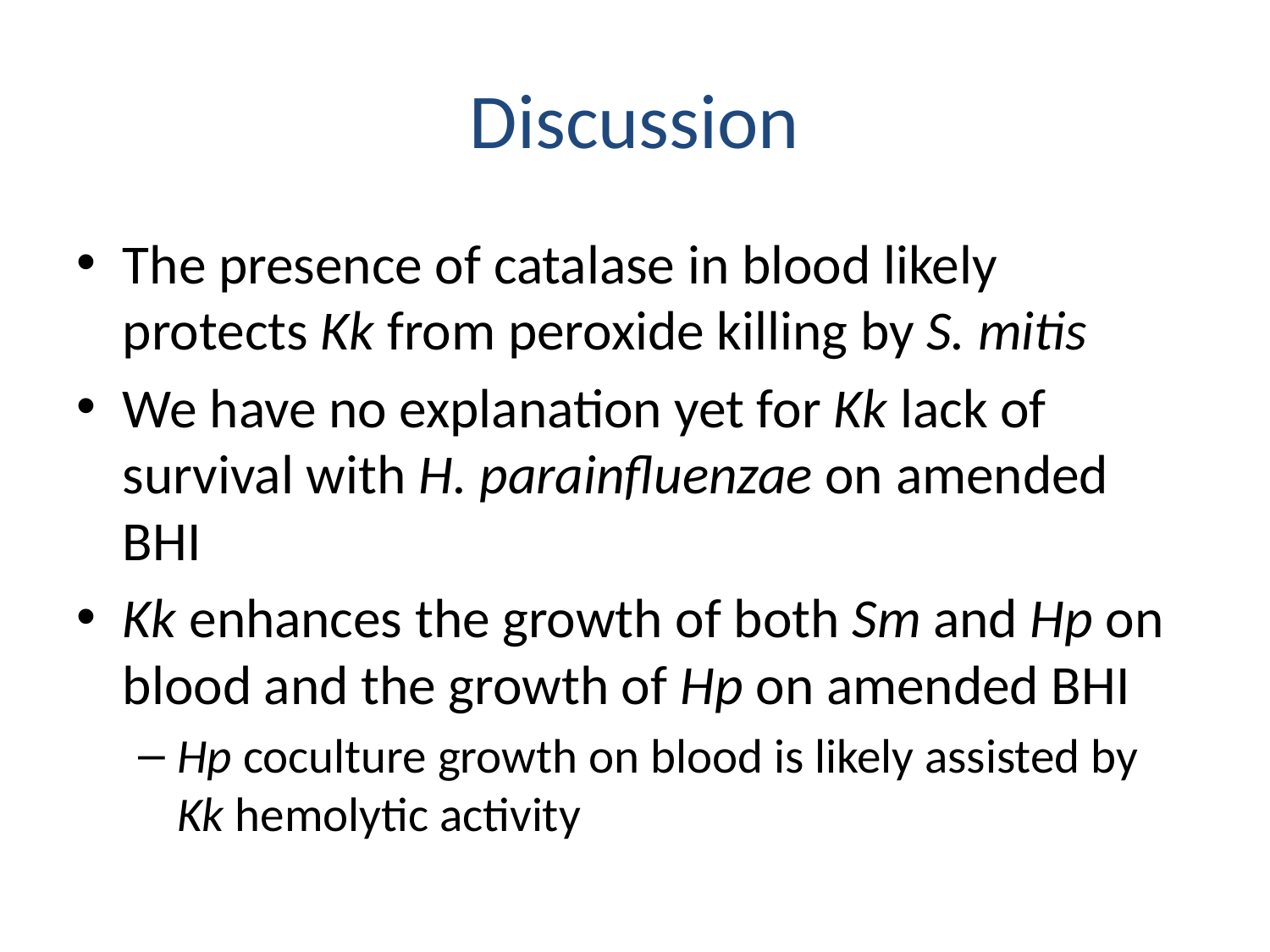

# Discussion
The presence of catalase in blood likely protects Kk from peroxide killing by S. mitis
We have no explanation yet for Kk lack of survival with H. parainfluenzae on amended BHI
Kk enhances the growth of both Sm and Hp on blood and the growth of Hp on amended BHI
Hp coculture growth on blood is likely assisted by Kk hemolytic activity